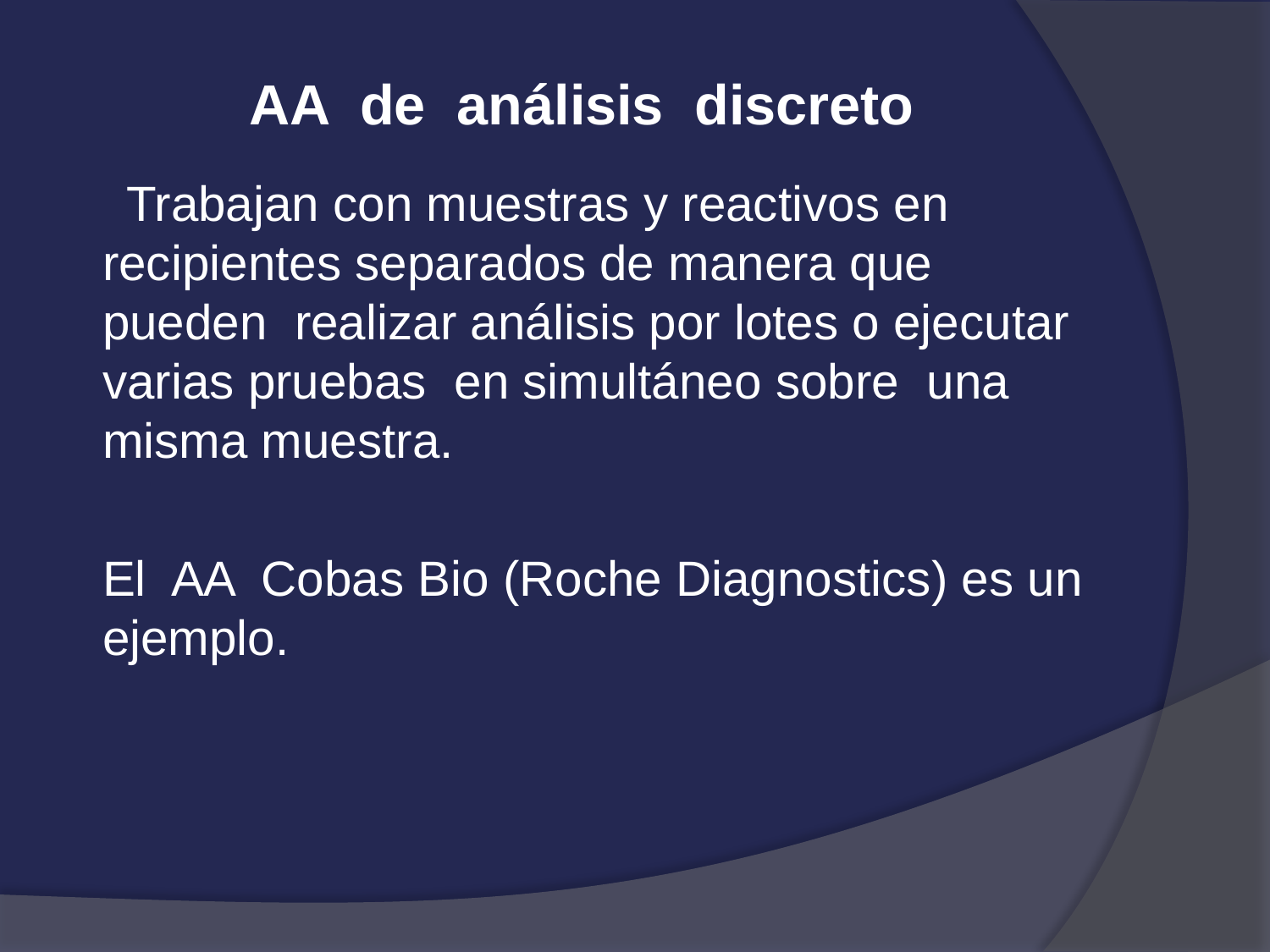

# AA  de  análisis  discreto
  Trabajan con muestras y reactivos en recipientes separados de manera que pueden  realizar análisis por lotes o ejecutar varias pruebas  en simultáneo sobre  una misma muestra.

El  AA  Cobas Bio (Roche Diagnostics) es un ejemplo.